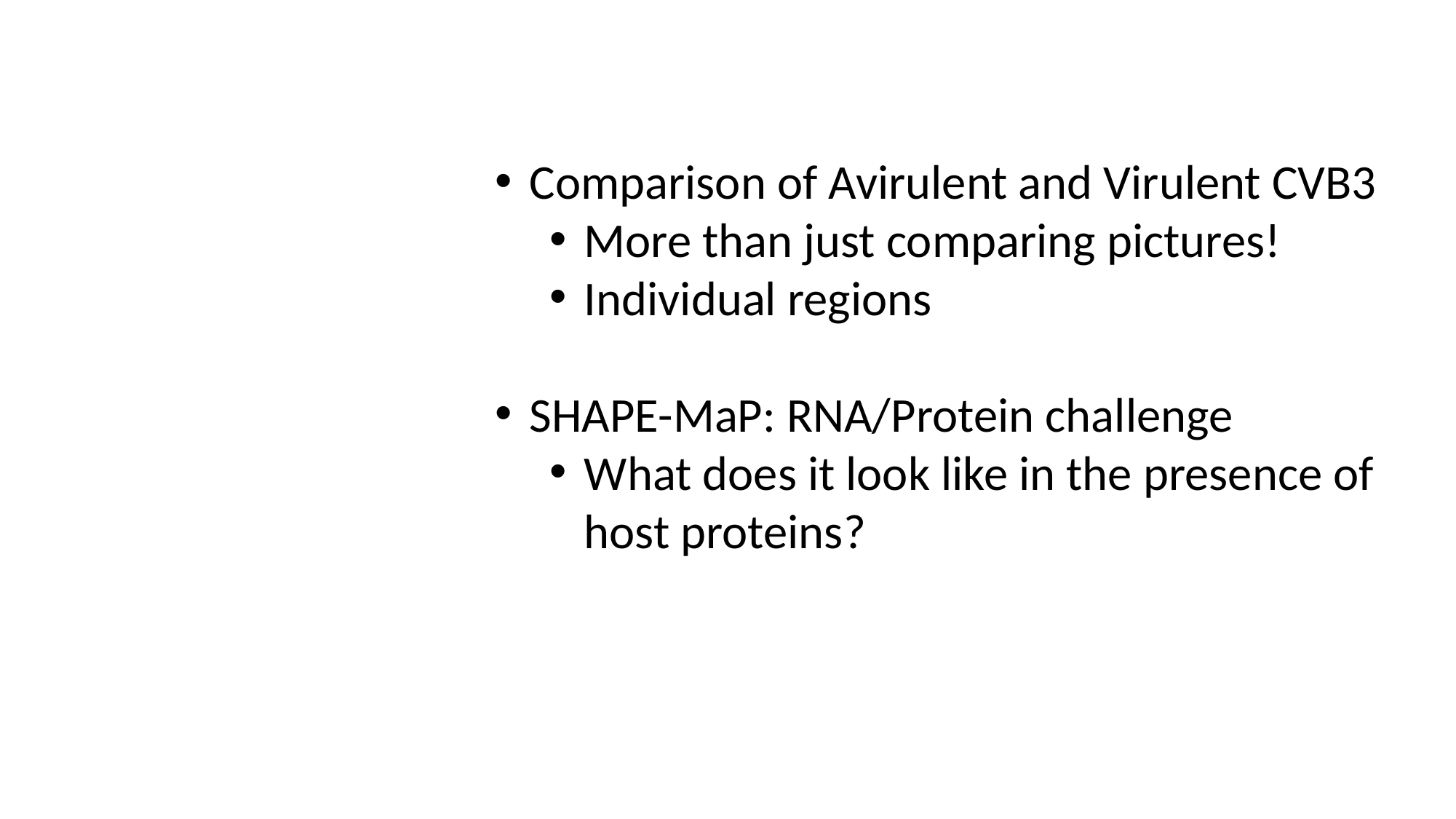

#
Future Directions
Comparison of Avirulent and Virulent CVB3
More than just comparing pictures!
Individual regions

SHAPE-MaP: RNA/Protein challenge
What does it look like in the presence of host proteins?